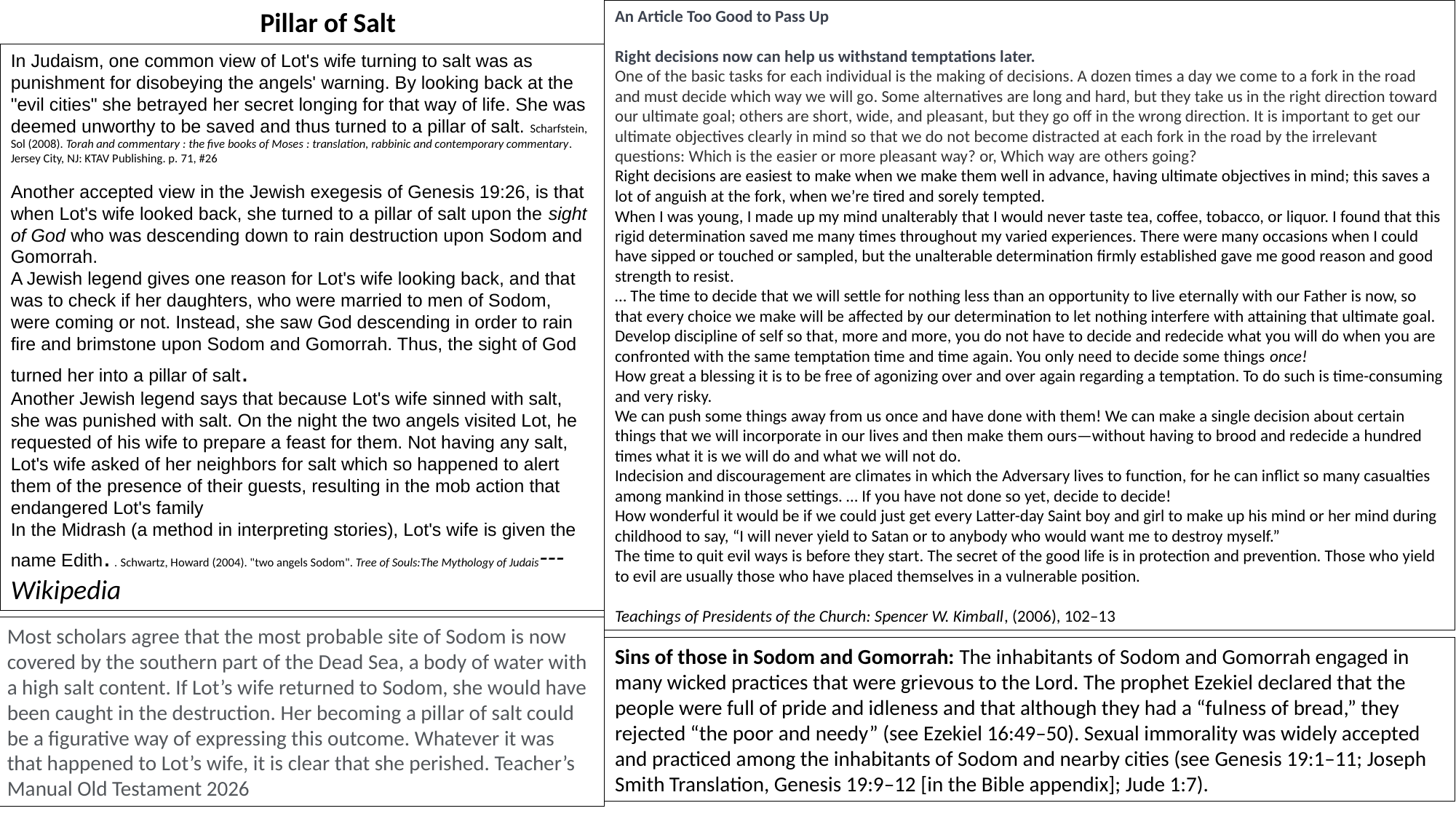

Pillar of Salt
An Article Too Good to Pass Up

Right decisions now can help us withstand temptations later.
One of the basic tasks for each individual is the making of decisions. A dozen times a day we come to a fork in the road and must decide which way we will go. Some alternatives are long and hard, but they take us in the right direction toward our ultimate goal; others are short, wide, and pleasant, but they go off in the wrong direction. It is important to get our ultimate objectives clearly in mind so that we do not become distracted at each fork in the road by the irrelevant questions: Which is the easier or more pleasant way? or, Which way are others going?
Right decisions are easiest to make when we make them well in advance, having ultimate objectives in mind; this saves a lot of anguish at the fork, when we’re tired and sorely tempted.
When I was young, I made up my mind unalterably that I would never taste tea, coffee, tobacco, or liquor. I found that this rigid determination saved me many times throughout my varied experiences. There were many occasions when I could have sipped or touched or sampled, but the unalterable determination firmly established gave me good reason and good strength to resist.
… The time to decide that we will settle for nothing less than an opportunity to live eternally with our Father is now, so that every choice we make will be affected by our determination to let nothing interfere with attaining that ultimate goal.
Develop discipline of self so that, more and more, you do not have to decide and redecide what you will do when you are confronted with the same temptation time and time again. You only need to decide some things once!
How great a blessing it is to be free of agonizing over and over again regarding a temptation. To do such is time-consuming and very risky.
We can push some things away from us once and have done with them! We can make a single decision about certain things that we will incorporate in our lives and then make them ours—without having to brood and redecide a hundred times what it is we will do and what we will not do.
Indecision and discouragement are climates in which the Adversary lives to function, for he can inflict so many casualties among mankind in those settings. … If you have not done so yet, decide to decide!
How wonderful it would be if we could just get every Latter-day Saint boy and girl to make up his mind or her mind during childhood to say, “I will never yield to Satan or to anybody who would want me to destroy myself.”
The time to quit evil ways is before they start. The secret of the good life is in protection and prevention. Those who yield to evil are usually those who have placed themselves in a vulnerable position.

Teachings of Presidents of the Church: Spencer W. Kimball, (2006), 102–13
In Judaism, one common view of Lot's wife turning to salt was as punishment for disobeying the angels' warning. By looking back at the "evil cities" she betrayed her secret longing for that way of life. She was deemed unworthy to be saved and thus turned to a pillar of salt. Scharfstein, Sol (2008). Torah and commentary : the five books of Moses : translation, rabbinic and contemporary commentary. Jersey City, NJ: KTAV Publishing. p. 71, #26

Another accepted view in the Jewish exegesis of Genesis 19:26, is that when Lot's wife looked back, she turned to a pillar of salt upon the sight of God who was descending down to rain destruction upon Sodom and Gomorrah.
A Jewish legend gives one reason for Lot's wife looking back, and that was to check if her daughters, who were married to men of Sodom, were coming or not. Instead, she saw God descending in order to rain fire and brimstone upon Sodom and Gomorrah. Thus, the sight of God turned her into a pillar of salt.
Another Jewish legend says that because Lot's wife sinned with salt, she was punished with salt. On the night the two angels visited Lot, he requested of his wife to prepare a feast for them. Not having any salt, Lot's wife asked of her neighbors for salt which so happened to alert them of the presence of their guests, resulting in the mob action that endangered Lot's family
In the Midrash (a method in interpreting stories), Lot's wife is given the name Edith. . Schwartz, Howard (2004). "two angels Sodom". Tree of Souls:The Mythology of Judais---Wikipedia
Most scholars agree that the most probable site of Sodom is now covered by the southern part of the Dead Sea, a body of water with a high salt content. If Lot’s wife returned to Sodom, she would have been caught in the destruction. Her becoming a pillar of salt could be a figurative way of expressing this outcome. Whatever it was that happened to Lot’s wife, it is clear that she perished. Teacher’s Manual Old Testament 2026
Sins of those in Sodom and Gomorrah: The inhabitants of Sodom and Gomorrah engaged in many wicked practices that were grievous to the Lord. The prophet Ezekiel declared that the people were full of pride and idleness and that although they had a “fulness of bread,” they rejected “the poor and needy” (see Ezekiel 16:49–50). Sexual immorality was widely accepted and practiced among the inhabitants of Sodom and nearby cities (see Genesis 19:1–11; Joseph Smith Translation, Genesis 19:9–12 [in the Bible appendix]; Jude 1:7).